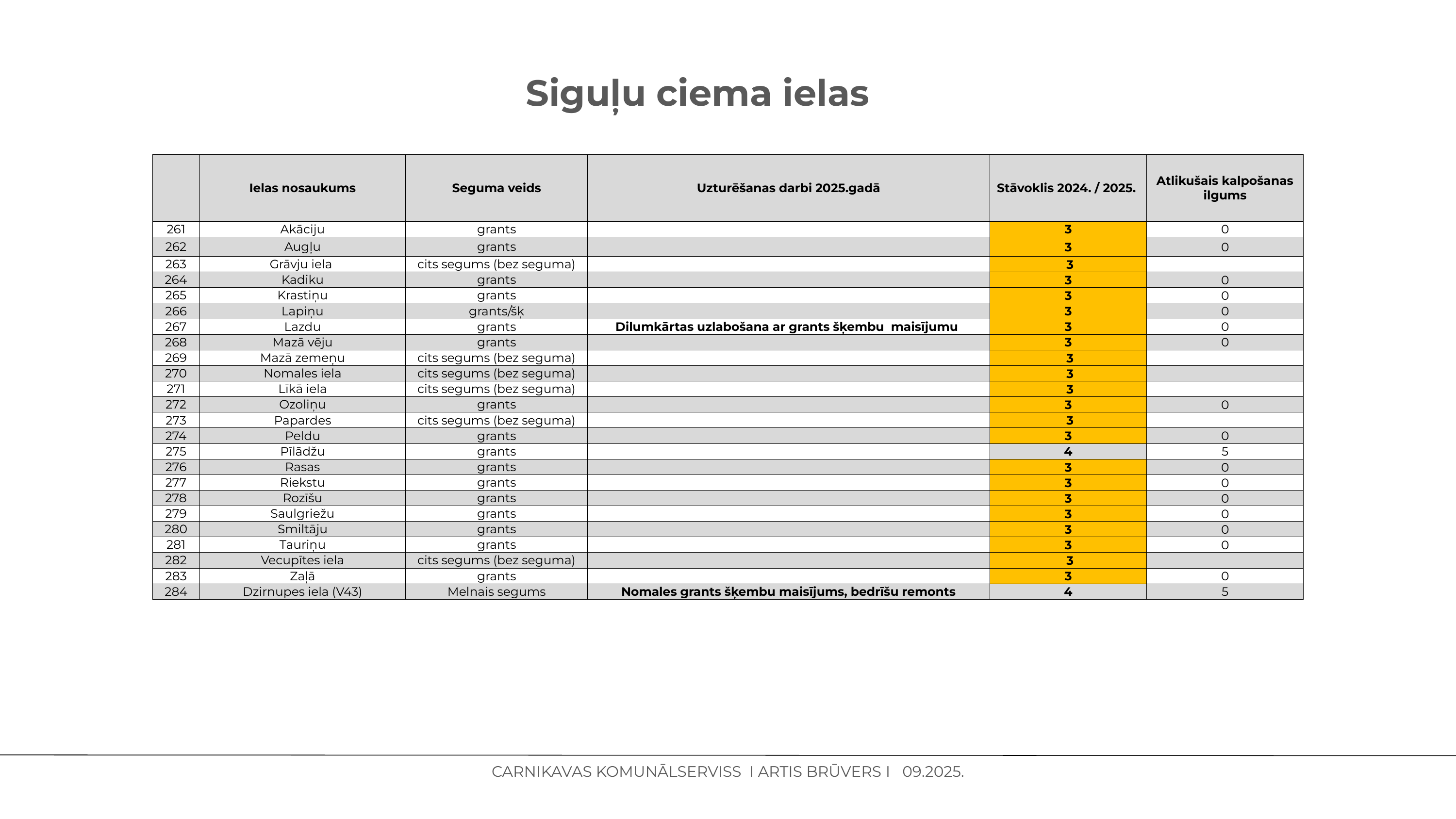

# Siguļu ciema ielas
|  | Ielas nosaukums | Seguma veids | Uzturēšanas darbi 2025.gadā | Stāvoklis 2024. / 2025. | Atlikušais kalpošanas ilgums |
| --- | --- | --- | --- | --- | --- |
| 261 | Akāciju | grants |  | 3 | 0 |
| 262 | Augļu | grants |  | 3 | 0 |
| 263 | Grāvju iela | cits segums (bez seguma) |  | 3 |  |
| 264 | Kadiku | grants |  | 3 | 0 |
| 265 | Krastiņu | grants |  | 3 | 0 |
| 266 | Lapiņu | grants/šķ |  | 3 | 0 |
| 267 | Lazdu | grants | Dilumkārtas uzlabošana ar grants šķembu maisījumu | 3 | 0 |
| 268 | Mazā vēju | grants |  | 3 | 0 |
| 269 | Mazā zemeņu | cits segums (bez seguma) |  | 3 |  |
| 270 | Nomales iela | cits segums (bez seguma) |  | 3 |  |
| 271 | Līkā iela | cits segums (bez seguma) |  | 3 |  |
| 272 | Ozoliņu | grants |  | 3 | 0 |
| 273 | Papardes | cits segums (bez seguma) |  | 3 |  |
| 274 | Peldu | grants |  | 3 | 0 |
| 275 | Pīlādžu | grants |  | 4 | 5 |
| 276 | Rasas | grants |  | 3 | 0 |
| 277 | Riekstu | grants |  | 3 | 0 |
| 278 | Rozīšu | grants |  | 3 | 0 |
| 279 | Saulgriežu | grants |  | 3 | 0 |
| 280 | Smiltāju | grants |  | 3 | 0 |
| 281 | Tauriņu | grants |  | 3 | 0 |
| 282 | Vecupītes iela | cits segums (bez seguma) |  | 3 |  |
| 283 | Zaļā | grants |  | 3 | 0 |
| 284 | Dzirnupes iela (V43) | Melnais segums | Nomales grants šķembu maisījums, bedrīšu remonts | 4 | 5 |

CARNIKAVAS KOMUNĀLSERVISS  I ARTIS BRŪVERS I   09.2025.